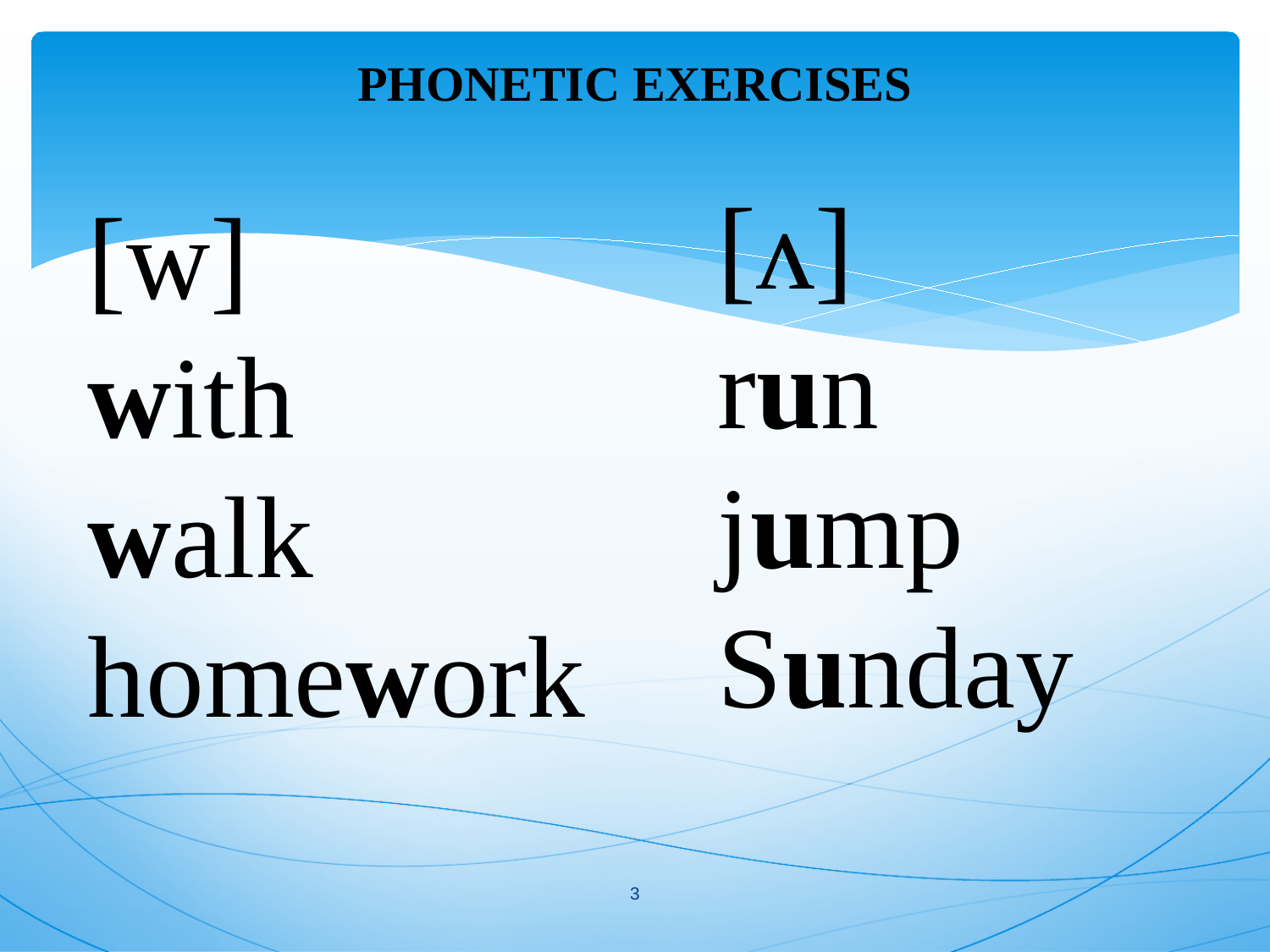

# PHONETIC EXERCISES
[ʌ]
run
jump
Sunday

[w]
with
walk
homework

3